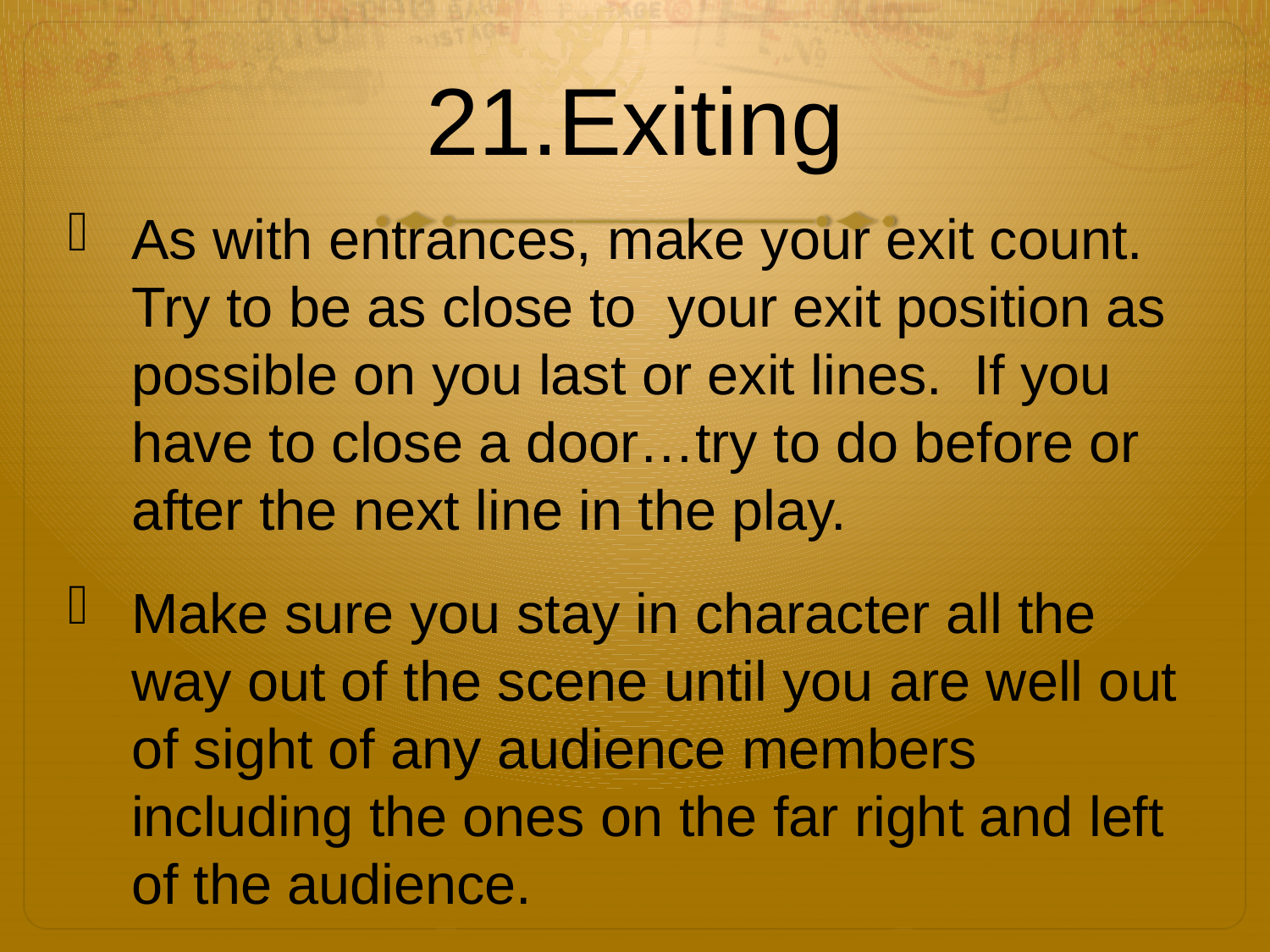

# 21.Exiting
As with entrances, make your exit count.  Try to be as close to  your exit position as possible on you last or exit lines.  If you have to close a door…try to do before or after the next line in the play.
Make sure you stay in character all the way out of the scene until you are well out of sight of any audience members including the ones on the far right and left of the audience.